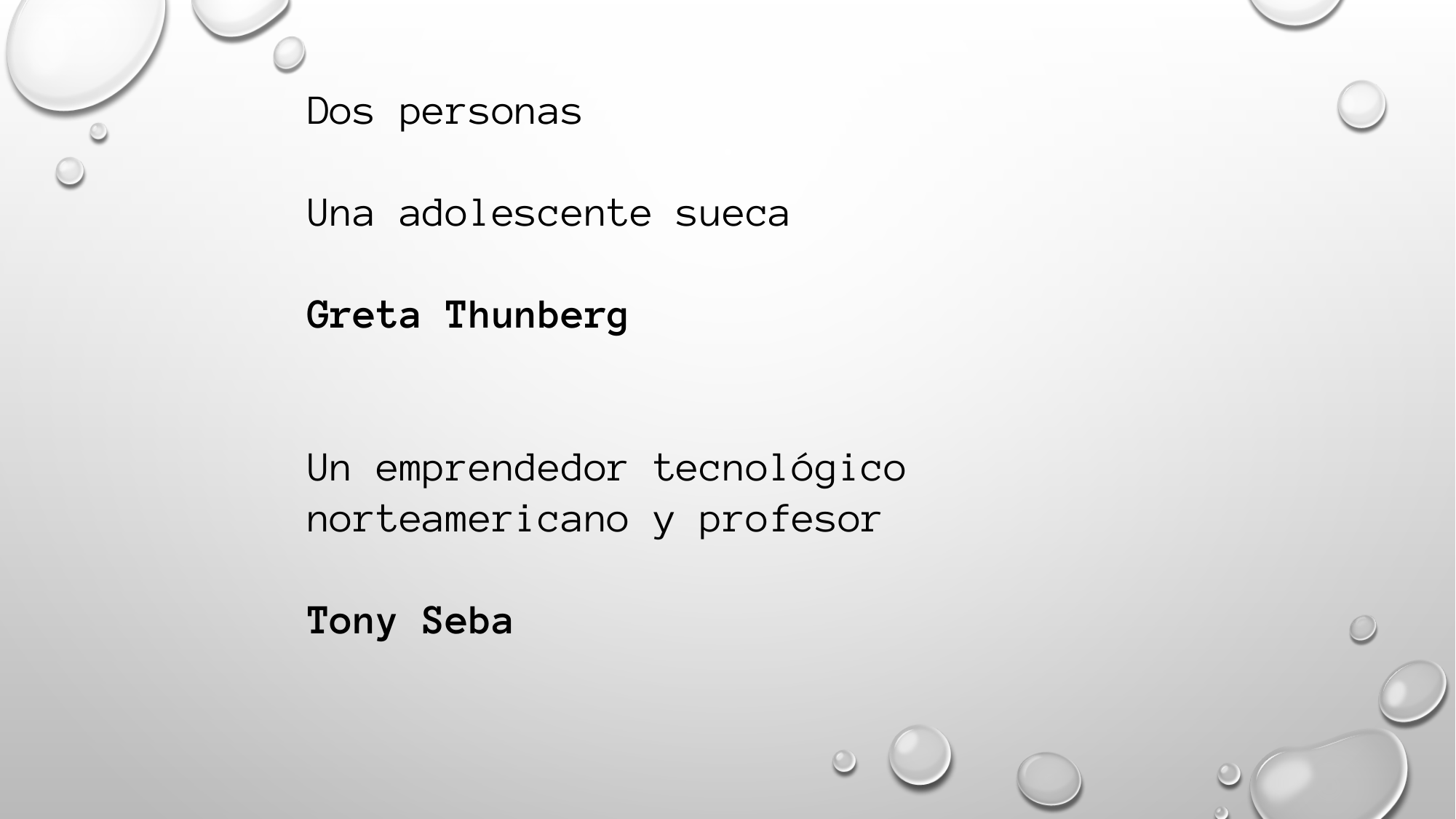

Dos personas

Una adolescente sueca

Greta Thunberg

Un emprendedor tecnológico norteamericano y profesor

Tony Seba